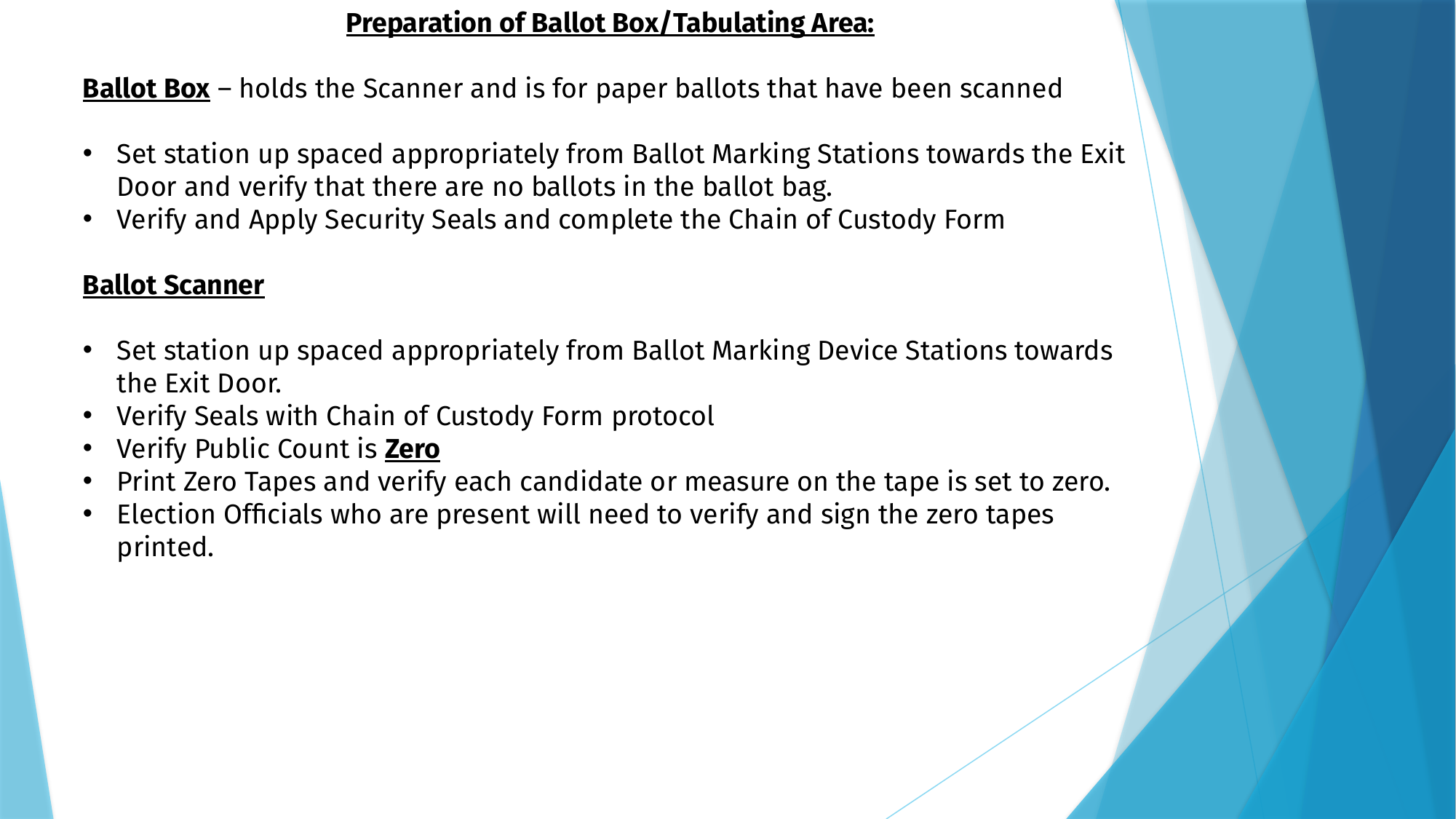

Preparation of Ballot Box/Tabulating Area:

Ballot Box – holds the Scanner and is for paper ballots that have been scanned

Set station up spaced appropriately from Ballot Marking Stations towards the Exit Door and verify that there are no ballots in the ballot bag.
Verify and Apply Security Seals and complete the Chain of Custody Form

Ballot Scanner

Set station up spaced appropriately from Ballot Marking Device Stations towards the Exit Door.
Verify Seals with Chain of Custody Form protocol
Verify Public Count is Zero
Print Zero Tapes and verify each candidate or measure on the tape is set to zero.
Election Officials who are present will need to verify and sign the zero tapes printed.